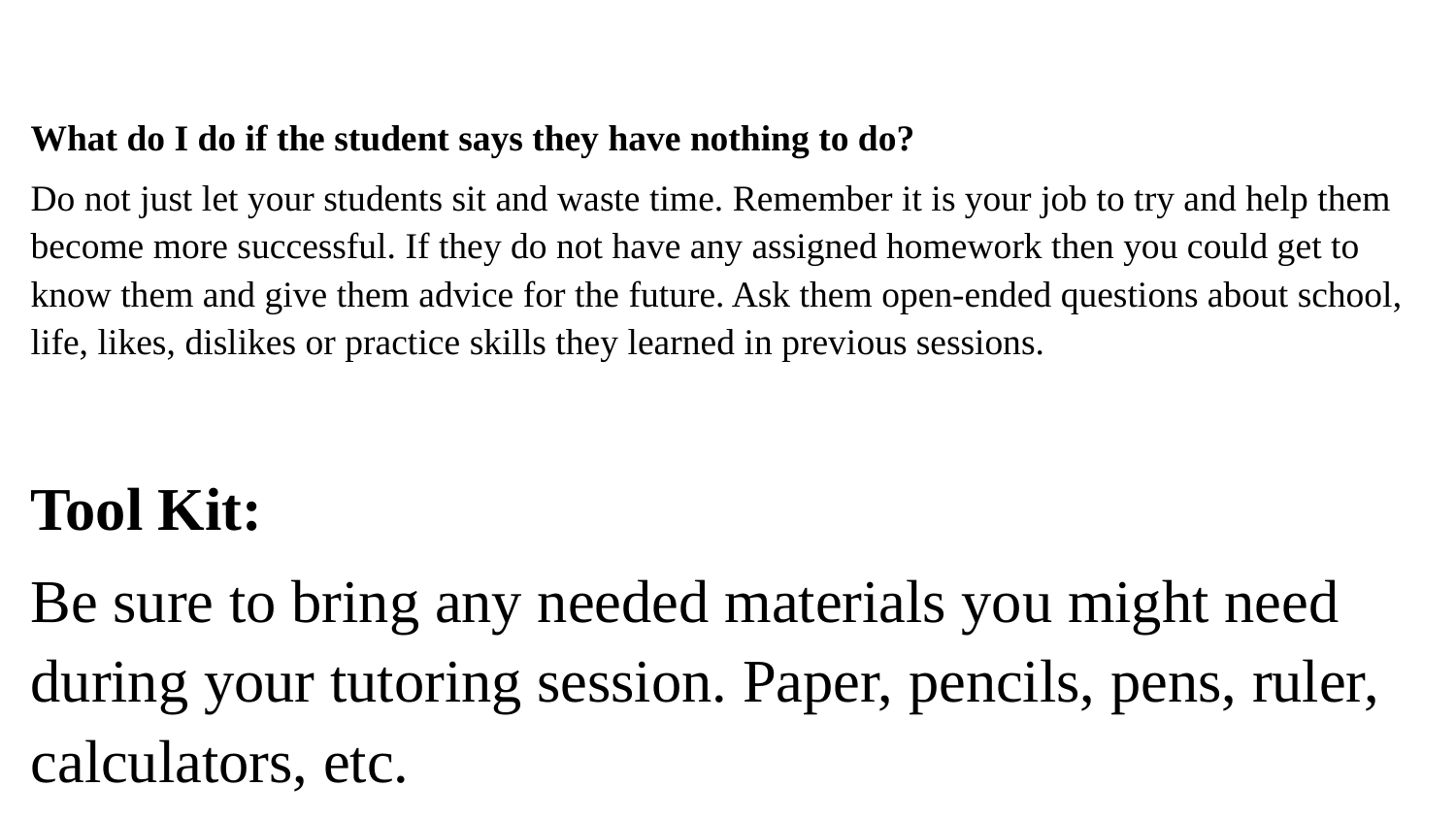

What do I do if the student says they have nothing to do?
Do not just let your students sit and waste time. Remember it is your job to try and help them become more successful. If they do not have any assigned homework then you could get to know them and give them advice for the future. Ask them open-ended questions about school, life, likes, dislikes or practice skills they learned in previous sessions.

Tool Kit:
Be sure to bring any needed materials you might need during your tutoring session. Paper, pencils, pens, ruler, calculators, etc.